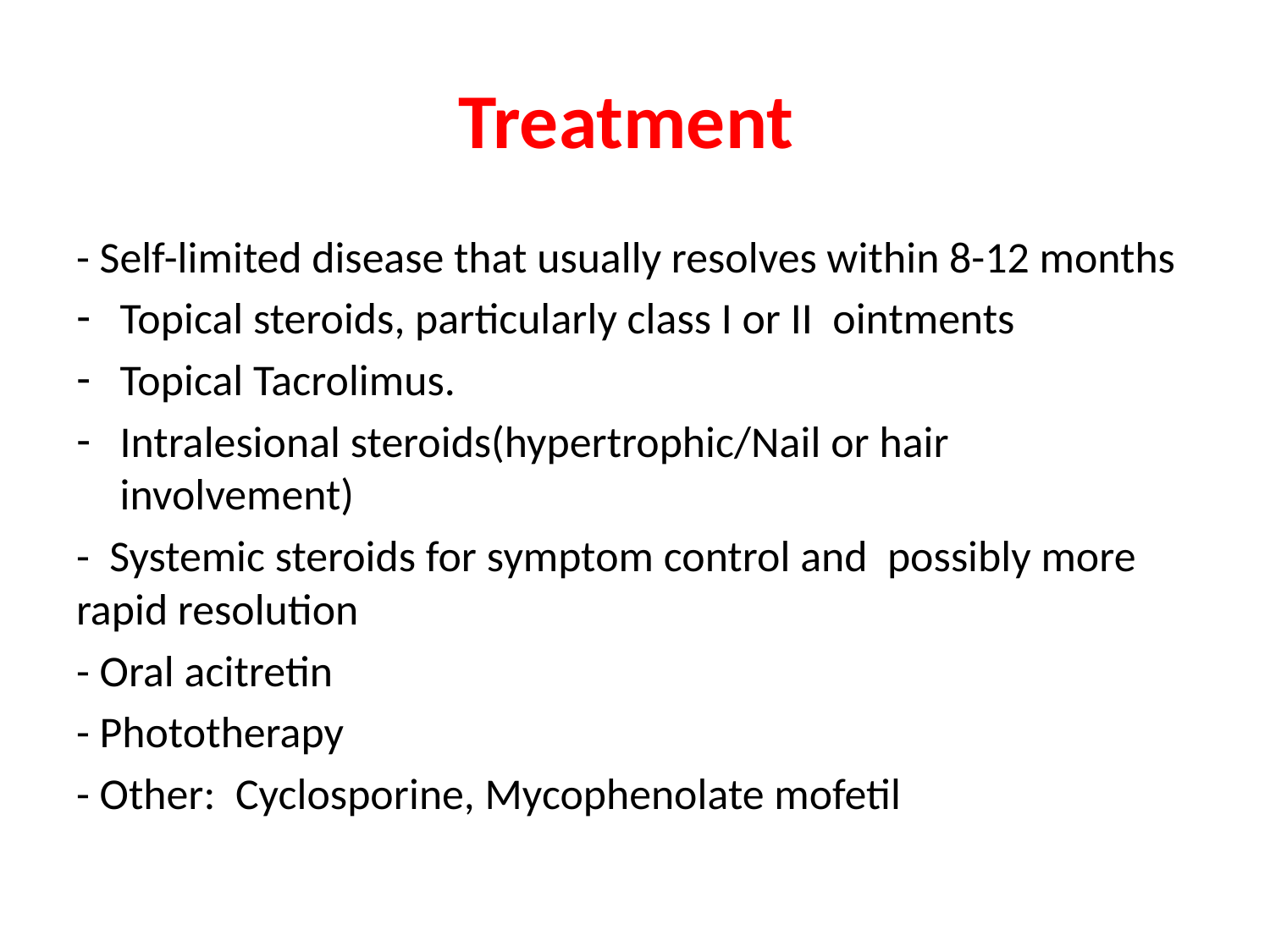

# Treatment
- Self-limited disease that usually resolves within 8-12 months
Topical steroids, particularly class I or II  ointments
Topical Tacrolimus.
Intralesional steroids(hypertrophic/Nail or hair involvement)
-  Systemic steroids for symptom control and  possibly more rapid resolution
- Oral acitretin
- Phototherapy
- Other:  Cyclosporine, Mycophenolate mofetil